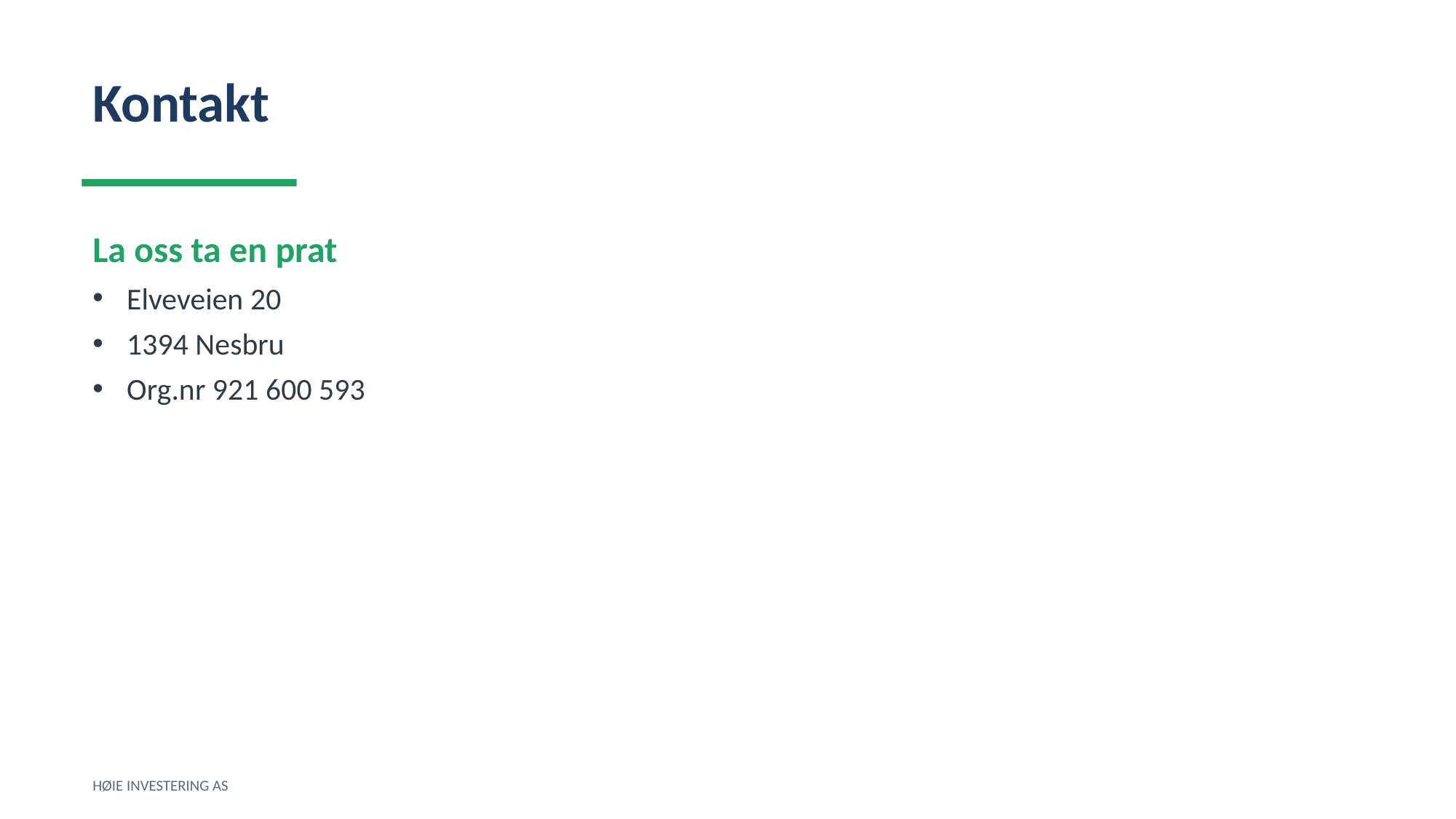

Kontakt

La oss ta en prat
Elveveien 20
1394 Nesbru
Org.nr 921 600 593
HØIE INVESTERING AS